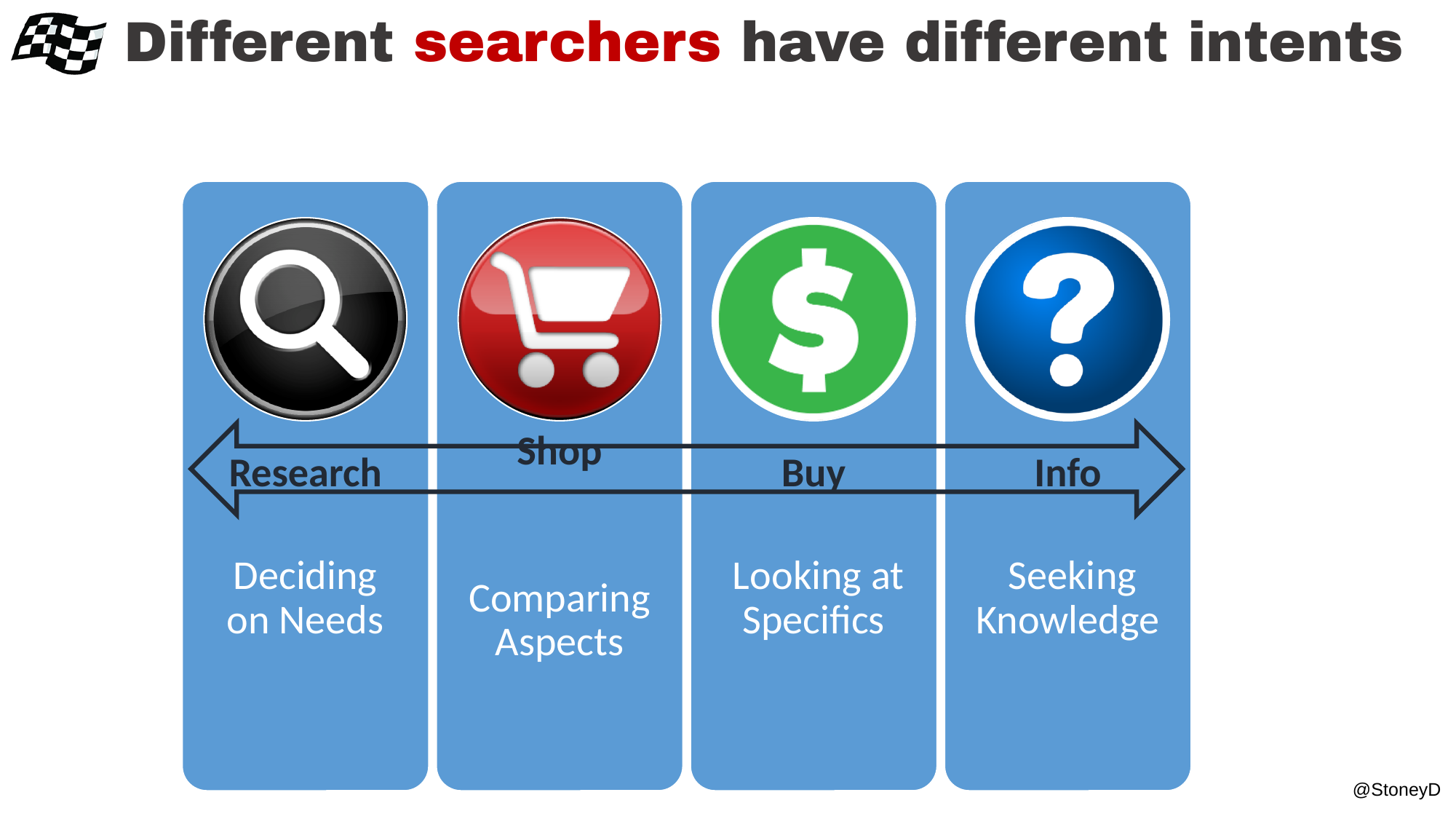

# Different searchers have different intents
Researchers
Shoppers
Buyers
Research
Deciding on Needs
Shop
 Comparing Aspects
Buy
 Looking at Specifics
Info
 Seeking Knowledge